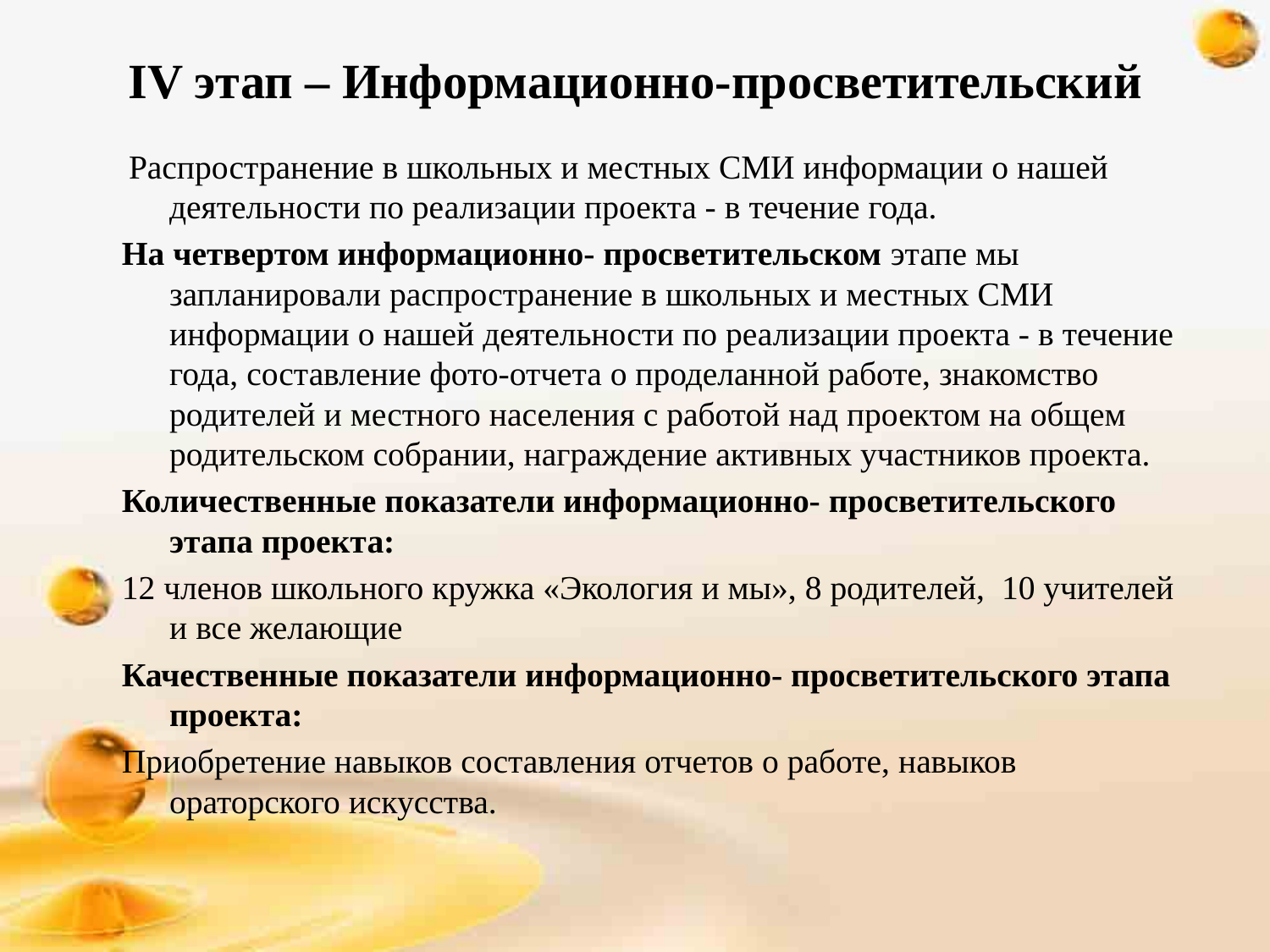

# IV этап – Информационно-просветительский
 Распространение в школьных и местных СМИ информации о нашей деятельности по реализации проекта - в течение года.
На четвертом информационно- просветительском этапе мы запланировали распространение в школьных и местных СМИ информации о нашей деятельности по реализации проекта - в течение года, составление фото-отчета о проделанной работе, знакомство родителей и местного населения с работой над проектом на общем родительском собрании, награждение активных участников проекта.
Количественные показатели информационно- просветительского этапа проекта:
12 членов школьного кружка «Экология и мы», 8 родителей,  10 учителей и все желающие
Качественные показатели информационно- просветительского этапа проекта:
Приобретение навыков составления отчетов о работе, навыков ораторского искусства.